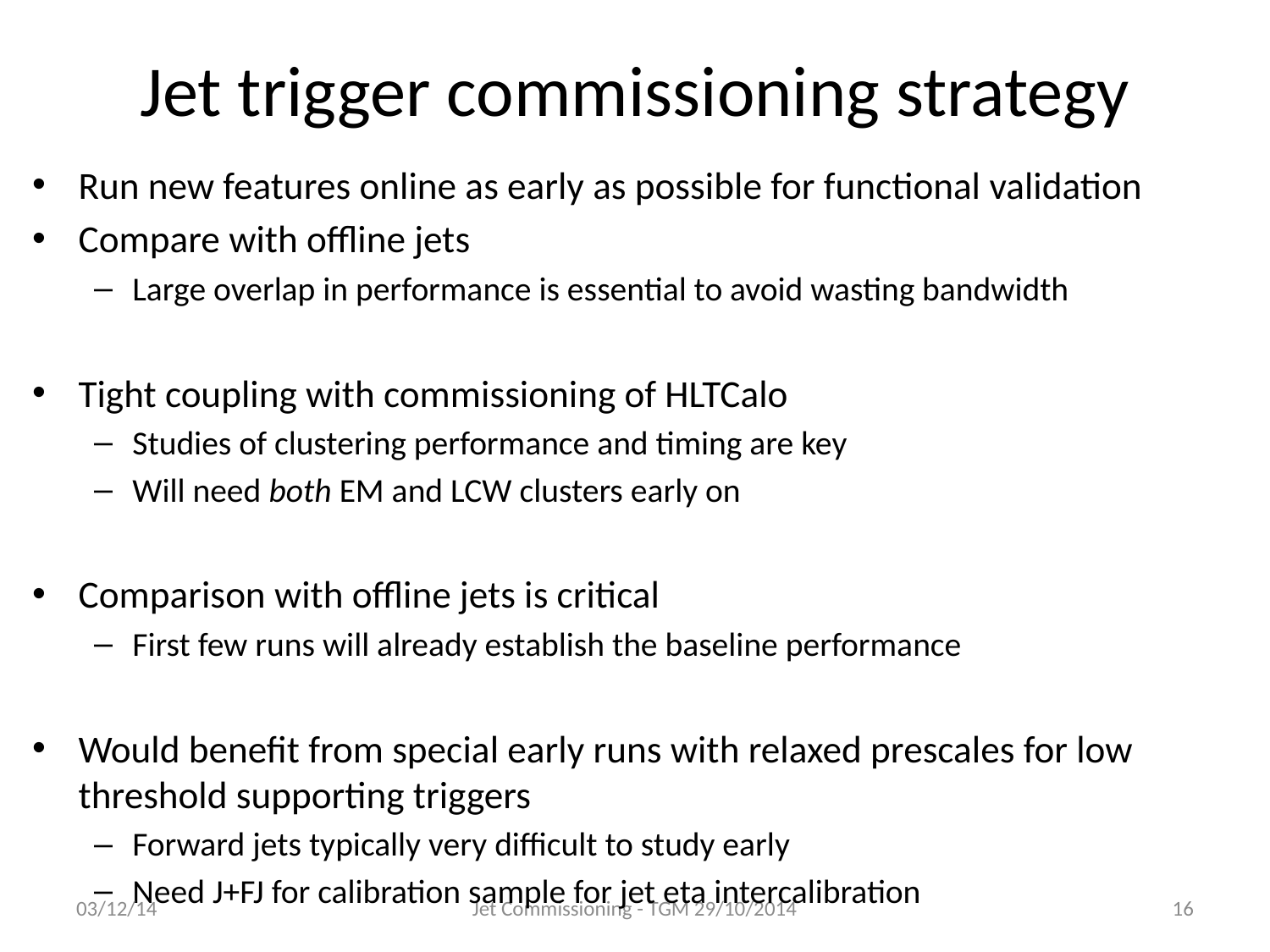

# Jet trigger commissioning strategy
Run new features online as early as possible for functional validation
Compare with offline jets
Large overlap in performance is essential to avoid wasting bandwidth

Tight coupling with commissioning of HLTCalo
Studies of clustering performance and timing are key
Will need both EM and LCW clusters early on

Comparison with offline jets is critical
First few runs will already establish the baseline performance

Would benefit from special early runs with relaxed prescales for low threshold supporting triggers
Forward jets typically very difficult to study early
Need J+FJ for calibration sample for jet eta intercalibration

03/12/14
Jet Commissioning - TGM 29/10/2014
16